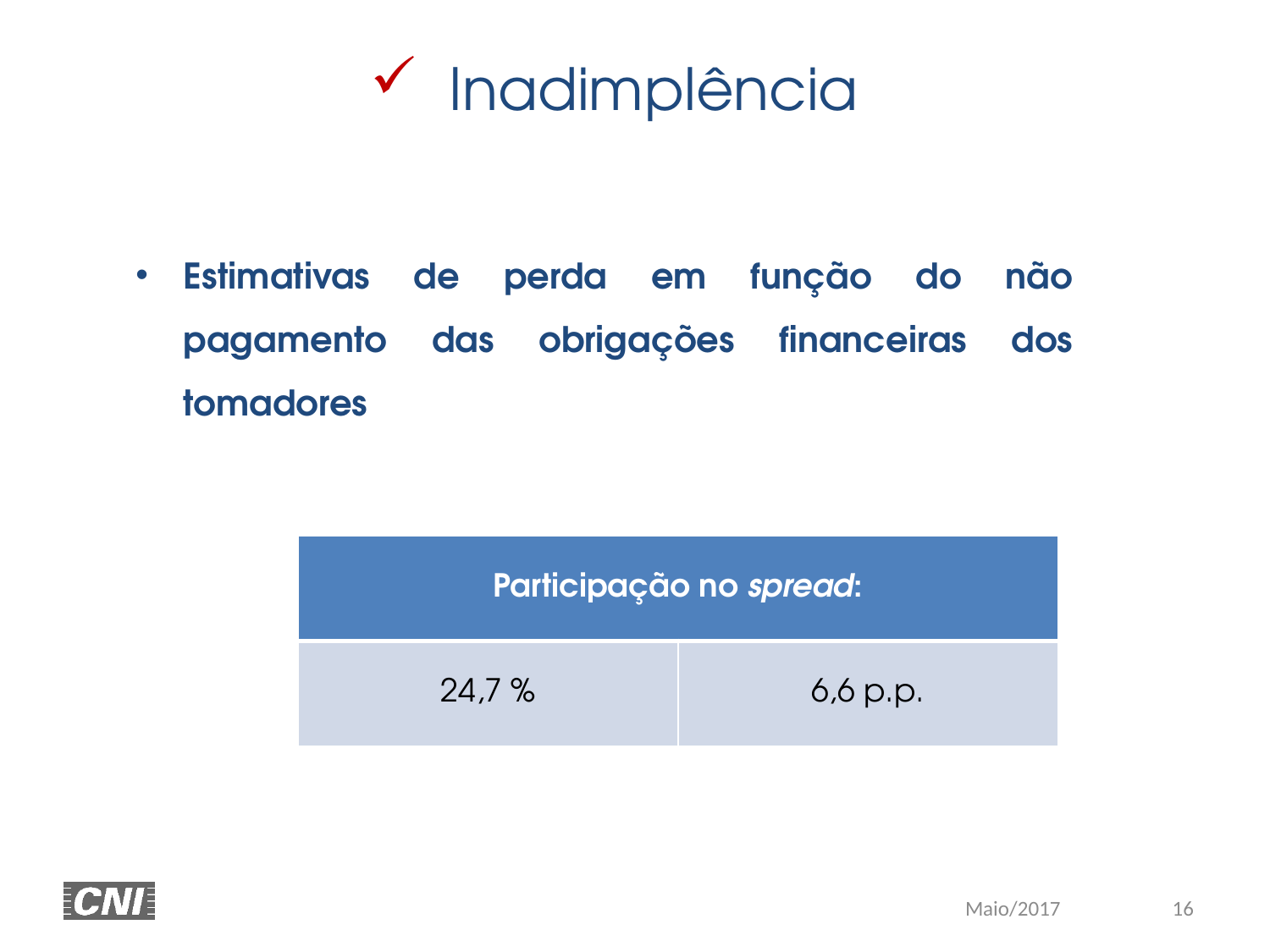

Inadimplência
Estimativas de perda em função do não pagamento das obrigações financeiras dos tomadores
| Participação no spread: |  |
| --- | --- |
| 24,7 % | 6,6 p.p. |
16